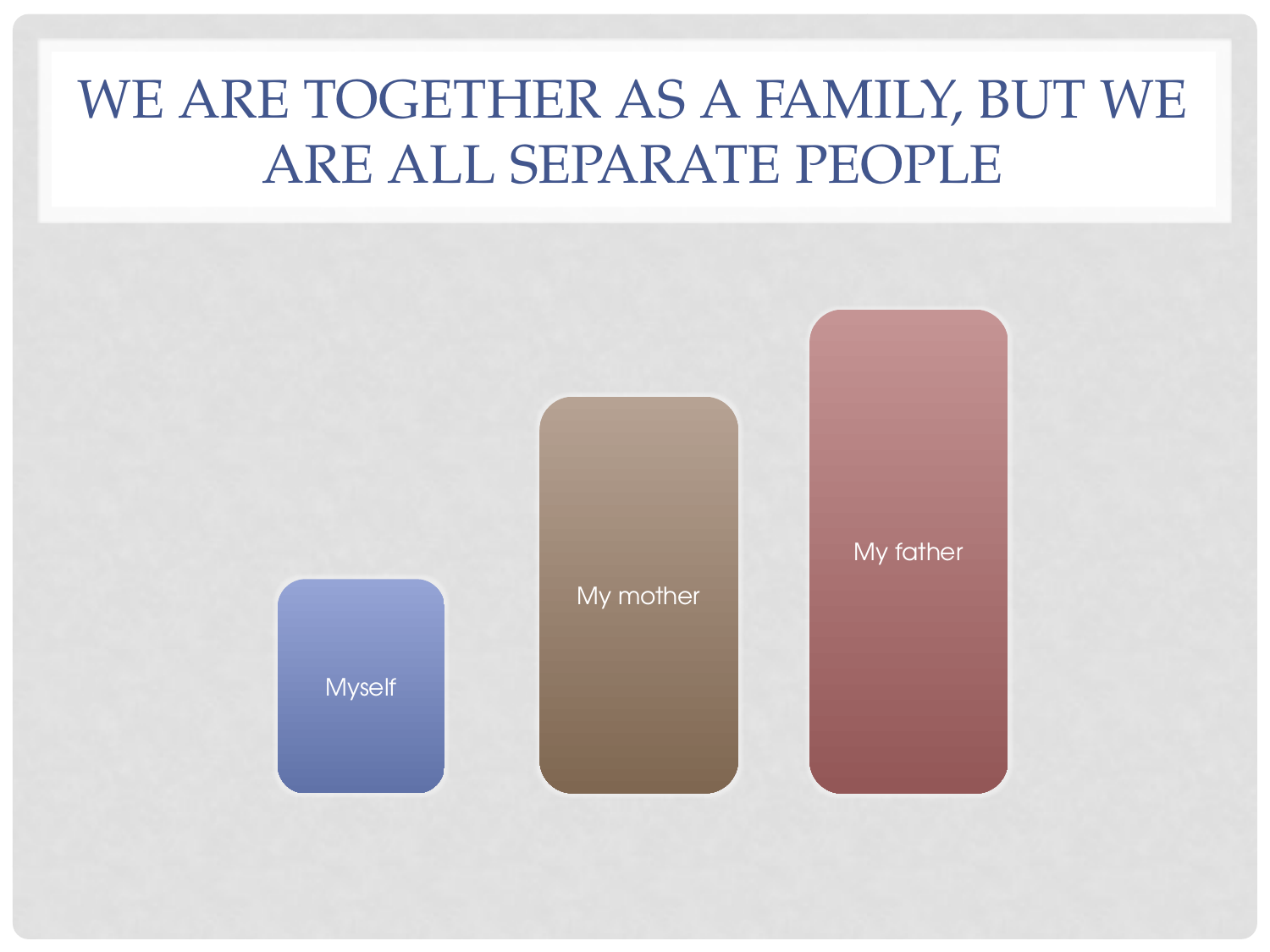

# We are together as a family, but we are all separate people
My father
My mother
Myself